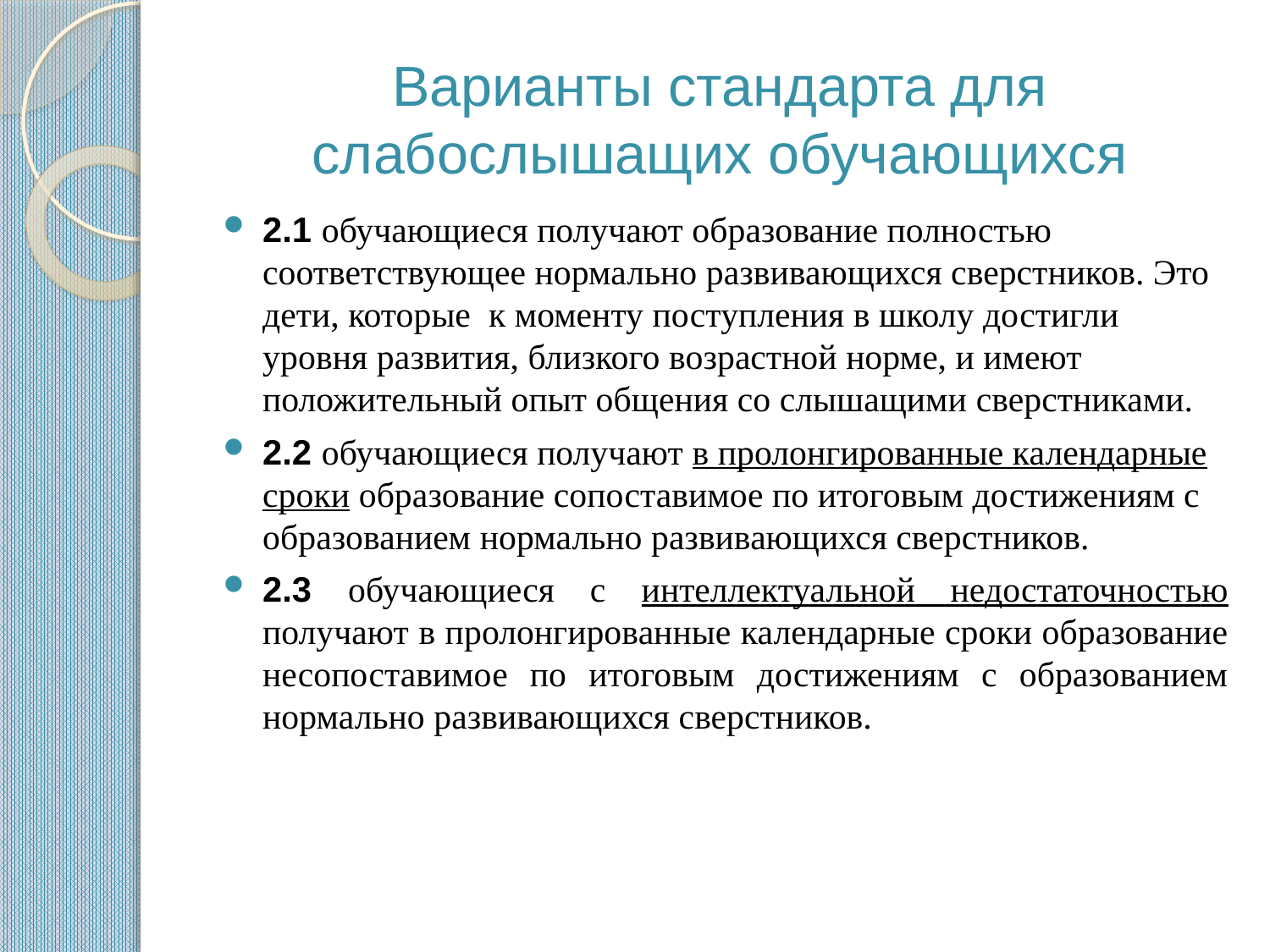

# Варианты стандарта для слабослышащих обучающихся
2.1 обучающиеся получают образование полностью соответствующее нормально развивающихся сверстников. Это дети, которые  к моменту поступления в школу достигли уровня развития, близкого возрастной норме, и имеют положительный опыт общения со слышащими сверстниками.
2.2 обучающиеся получают в пролонгированные календарные сроки образование сопоставимое по итоговым достижениям с образованием нормально развивающихся сверстников.
2.3 обучающиеся с интеллектуальной недостаточностью получают в пролонгированные календарные сроки образование несопоставимое по итоговым достижениям с образованием нормально развивающихся сверстников.